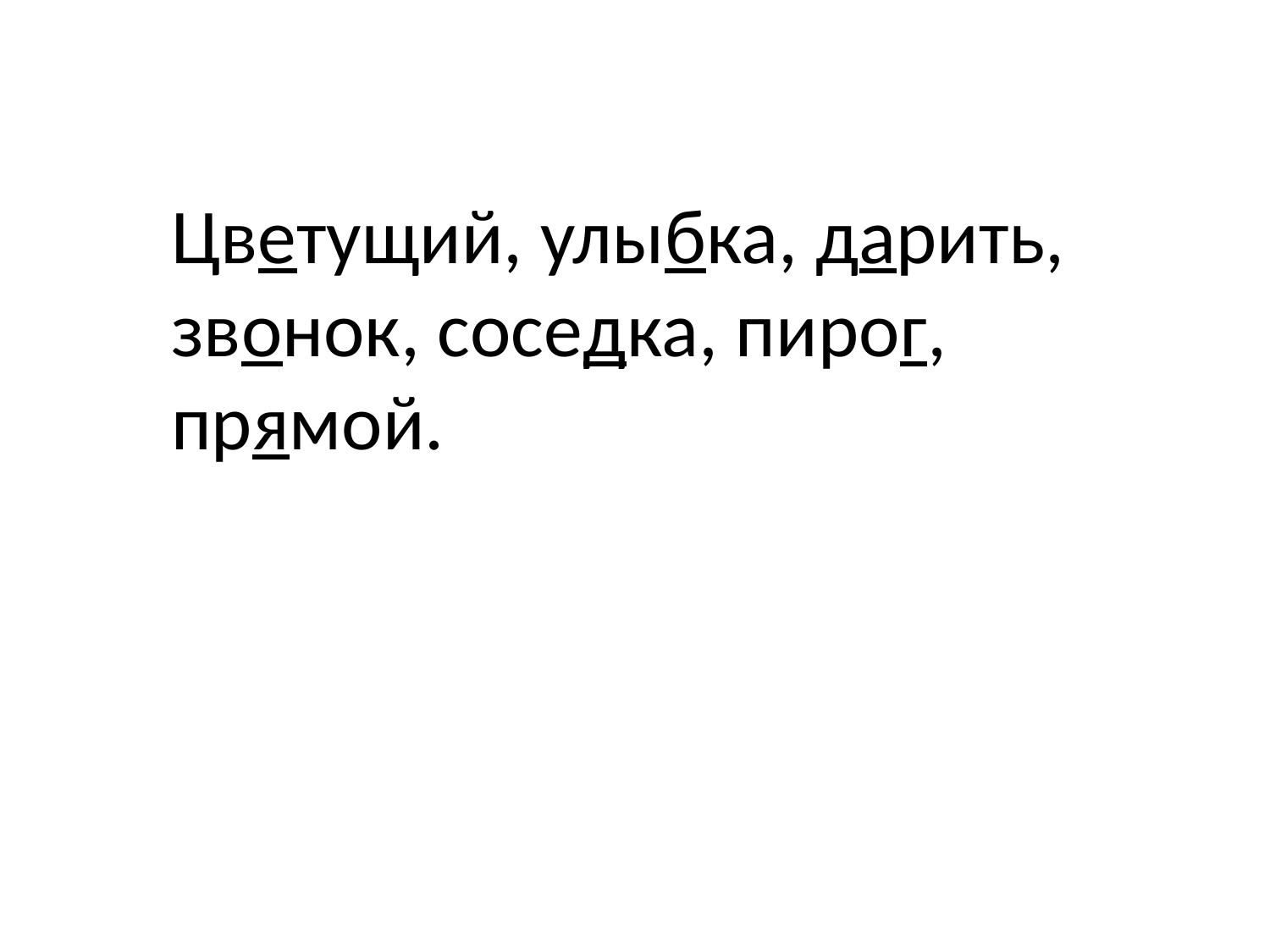

Цветущий, улыбка, дарить, звонок, соседка, пирог, прямой.